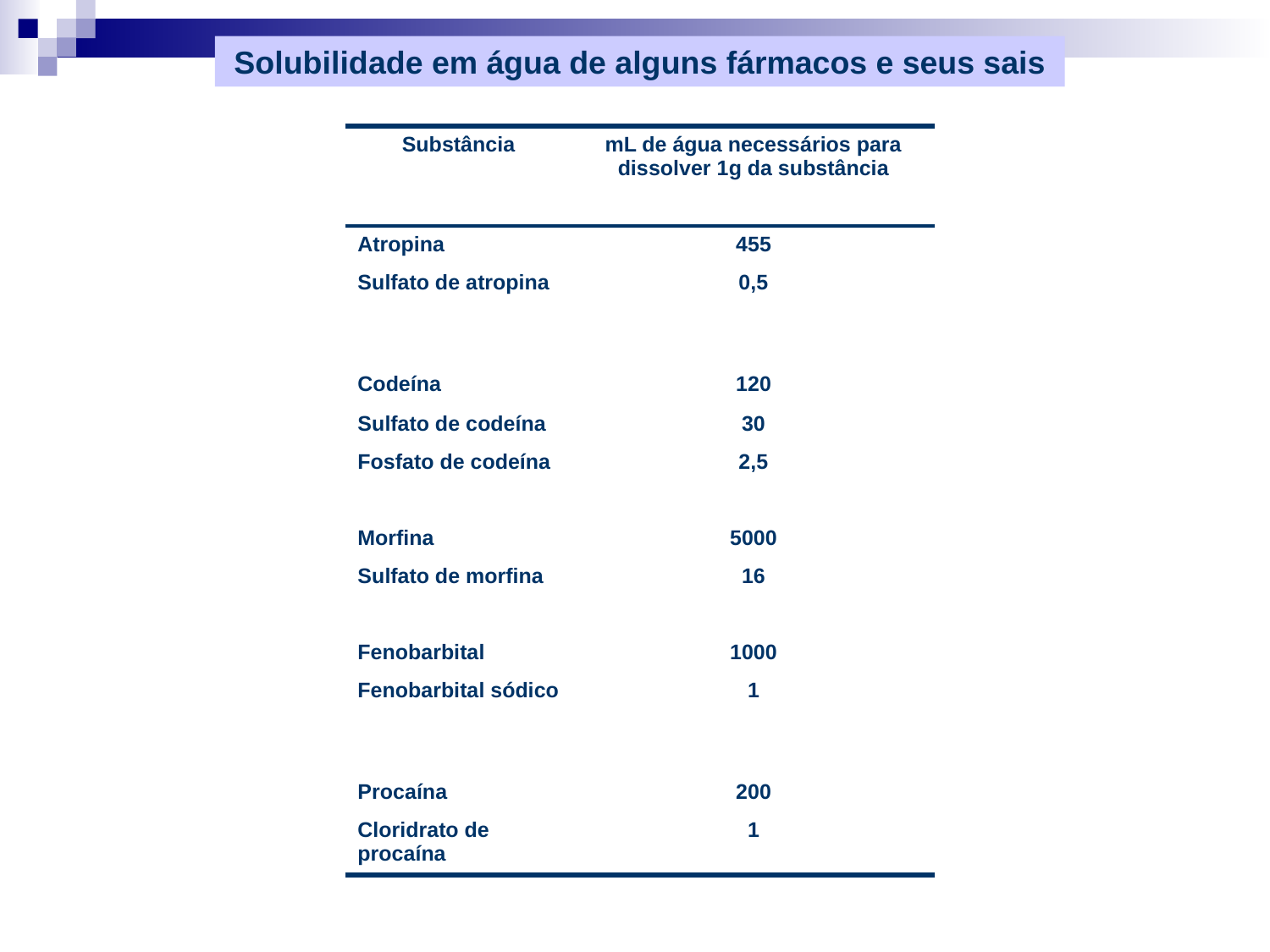

Solubilidade em água de alguns fármacos e seus sais
| Substância | mL de água necessários para dissolver 1g da substância |
| --- | --- |
| Atropina | 455 |
| Sulfato de atropina | 0,5 |
|  |  |
| Codeína | 120 |
| Sulfato de codeína | 30 |
| Fosfato de codeína | 2,5 |
|  |  |
| Morfina | 5000 |
| Sulfato de morfina | 16 |
|  |  |
| Fenobarbital | 1000 |
| Fenobarbital sódico | 1 |
|  |  |
| Procaína | 200 |
| Cloridrato de procaína | 1 |